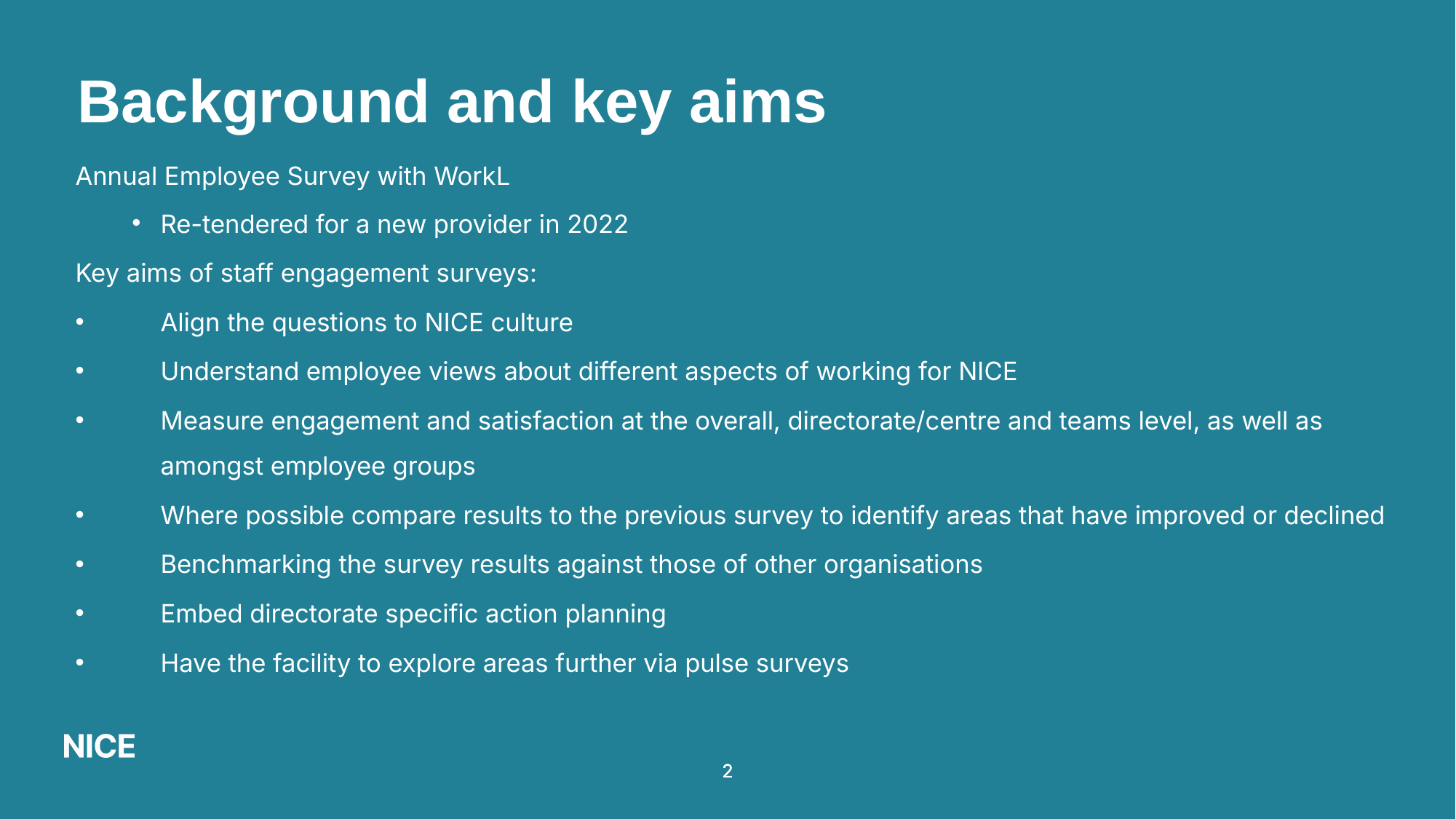

# Background and key aims
Annual Employee Survey with WorkL
Re-tendered for a new provider in 2022
Key aims of staff engagement surveys:
Align the questions to NICE culture
Understand employee views about different aspects of working for NICE
Measure engagement and satisfaction at the overall, directorate/centre and teams level, as well as amongst employee groups
Where possible compare results to the previous survey to identify areas that have improved or declined
Benchmarking the survey results against those of other organisations
Embed directorate specific action planning
Have the facility to explore areas further via pulse surveys